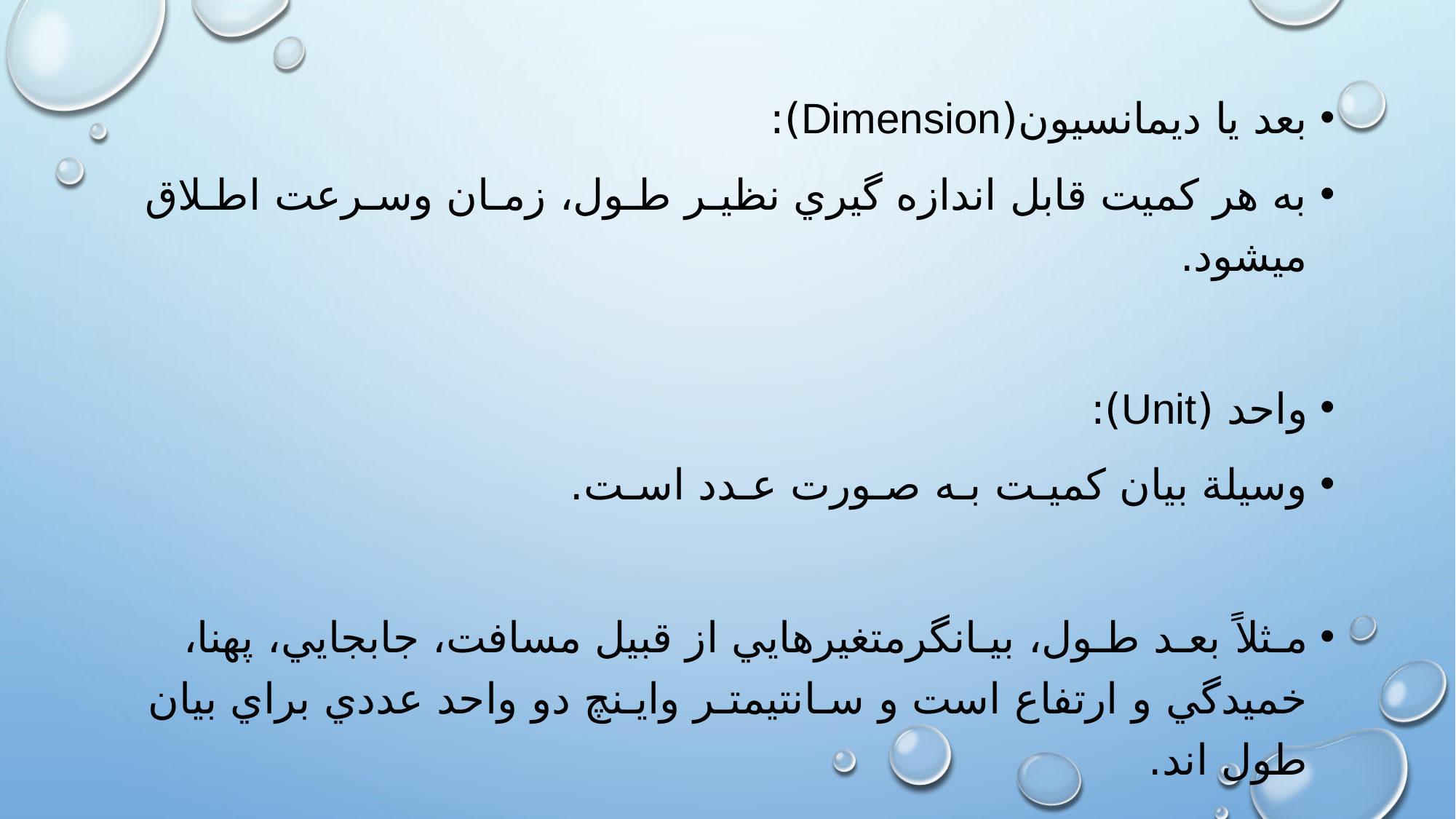

بعد يا ديمانسيون(Dimension):
به هر كميت قابل اندازه گيري نظيـر طـول، زمـان وسـرعت اطـلاق ميشود.

واحد (Unit):
وسيلة بيان كميـت بـه صـورت عـدد اسـت.

مـثلاً بعـد طـول، بيـانگرمتغيرهايي از قبيل مسافت، جابجايي، پهنا، خميدگي و ارتفاع است و سـانتيمتـر وايـنچ دو واحد عددي براي بيان طول اند.